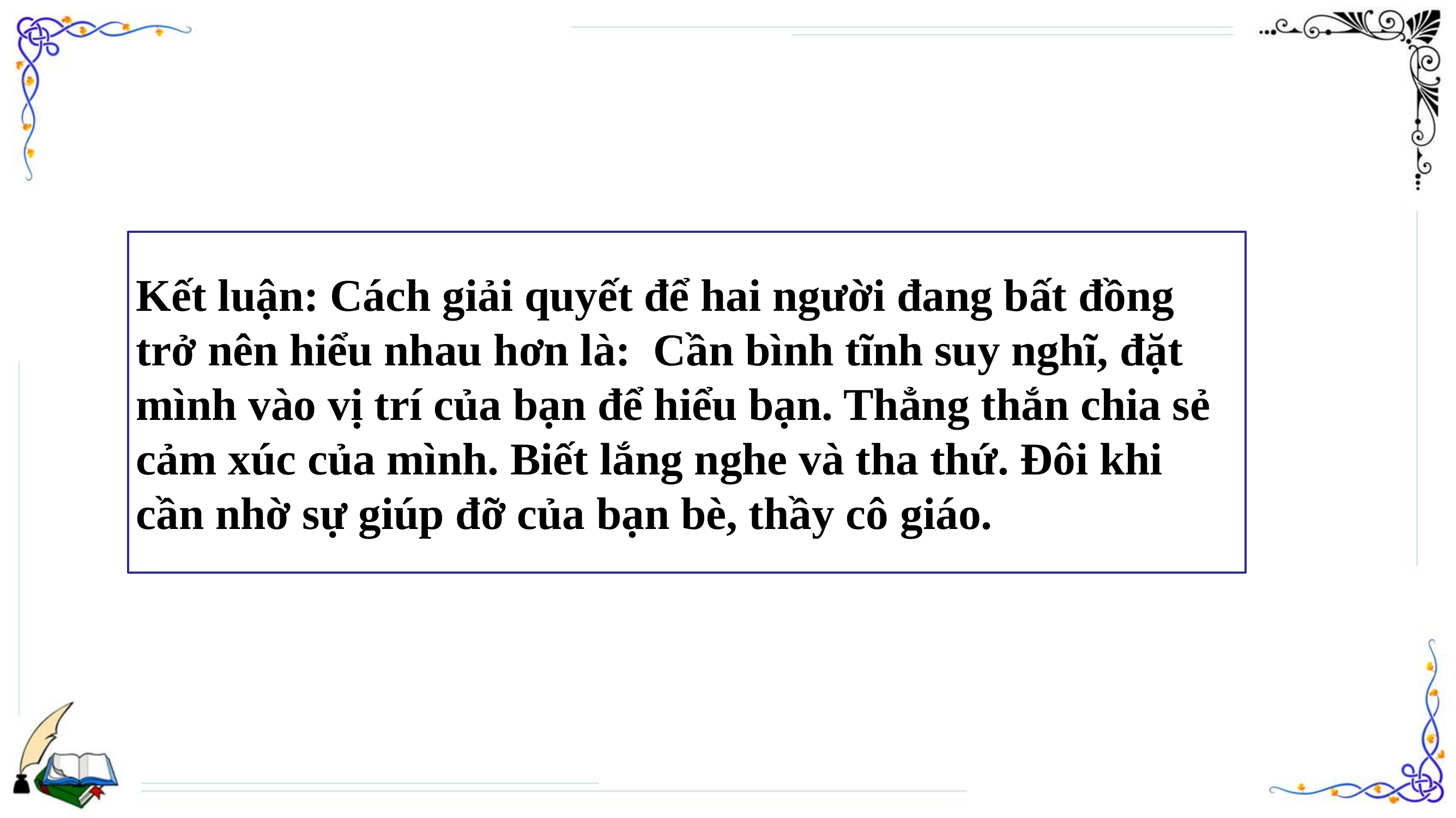

Kết luận: Cách giải quyết để hai người đang bất đồng trở nên hiểu nhau hơn là:  Cần bình tĩnh suy nghĩ, đặt mình vào vị trí của bạn để hiểu bạn. Thẳng thắn chia sẻ cảm xúc của mình. Biết lắng nghe và tha thứ. Đôi khi cần nhờ sự giúp đỡ của bạn bè, thầy cô giáo.